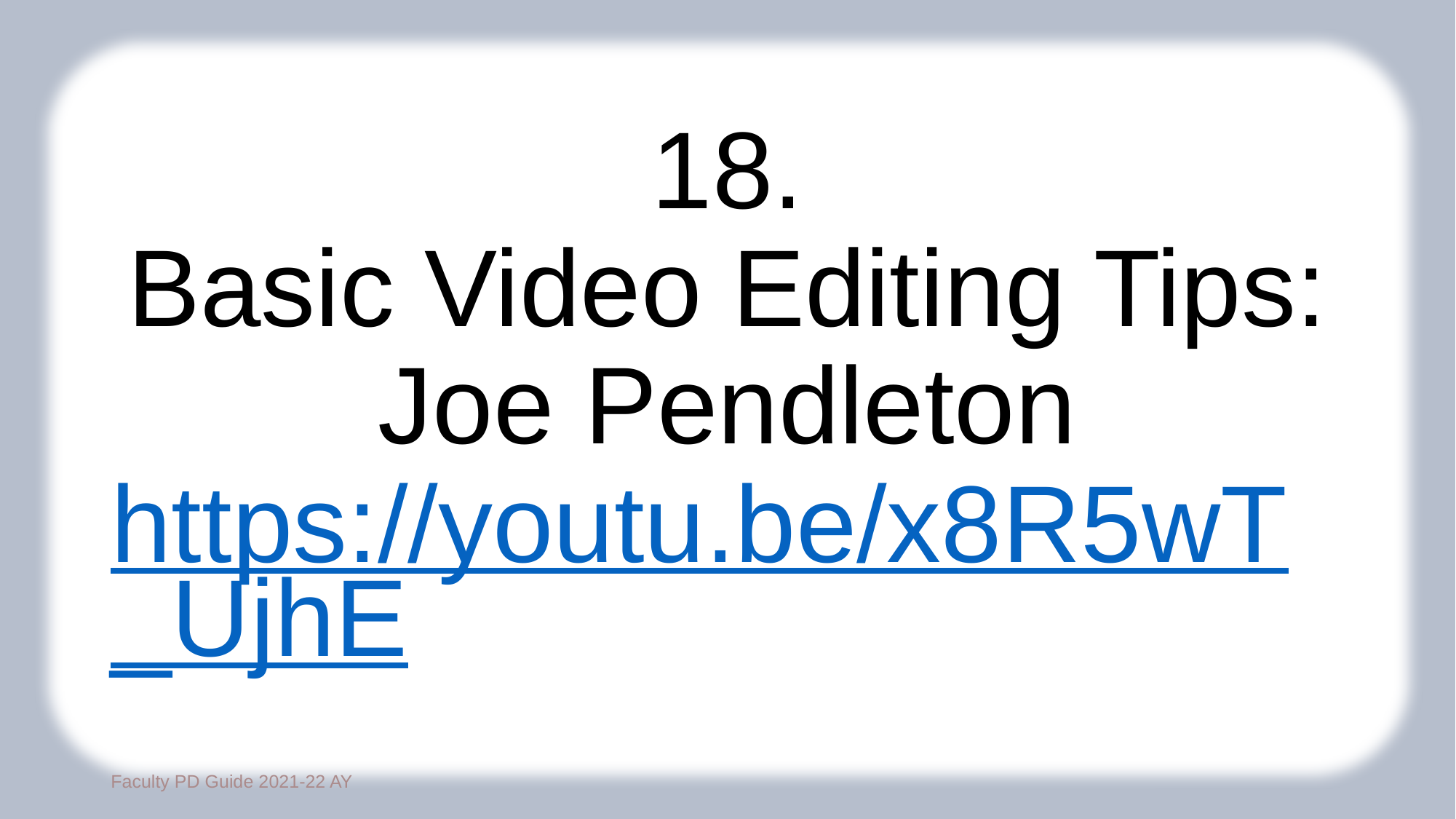

# 18. Basic Video Editing Tips: Joe Pendleton https://youtu.be/x8R5wT_UjhE
55
Faculty PD Guide 2021-22 AY